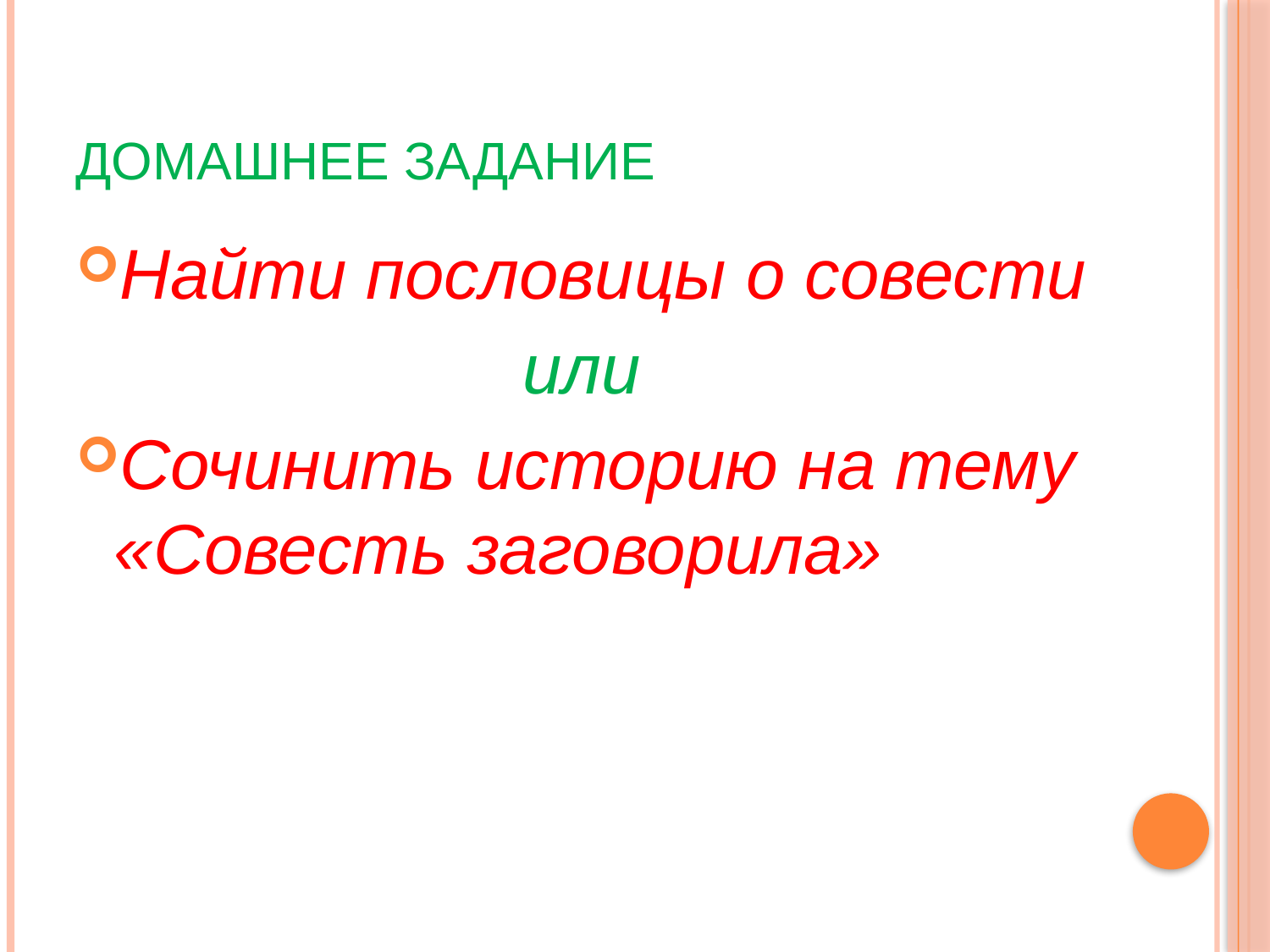

# Домашнее задание
Найти пословицы о совести
или
Сочинить историю на тему «Совесть заговорила»